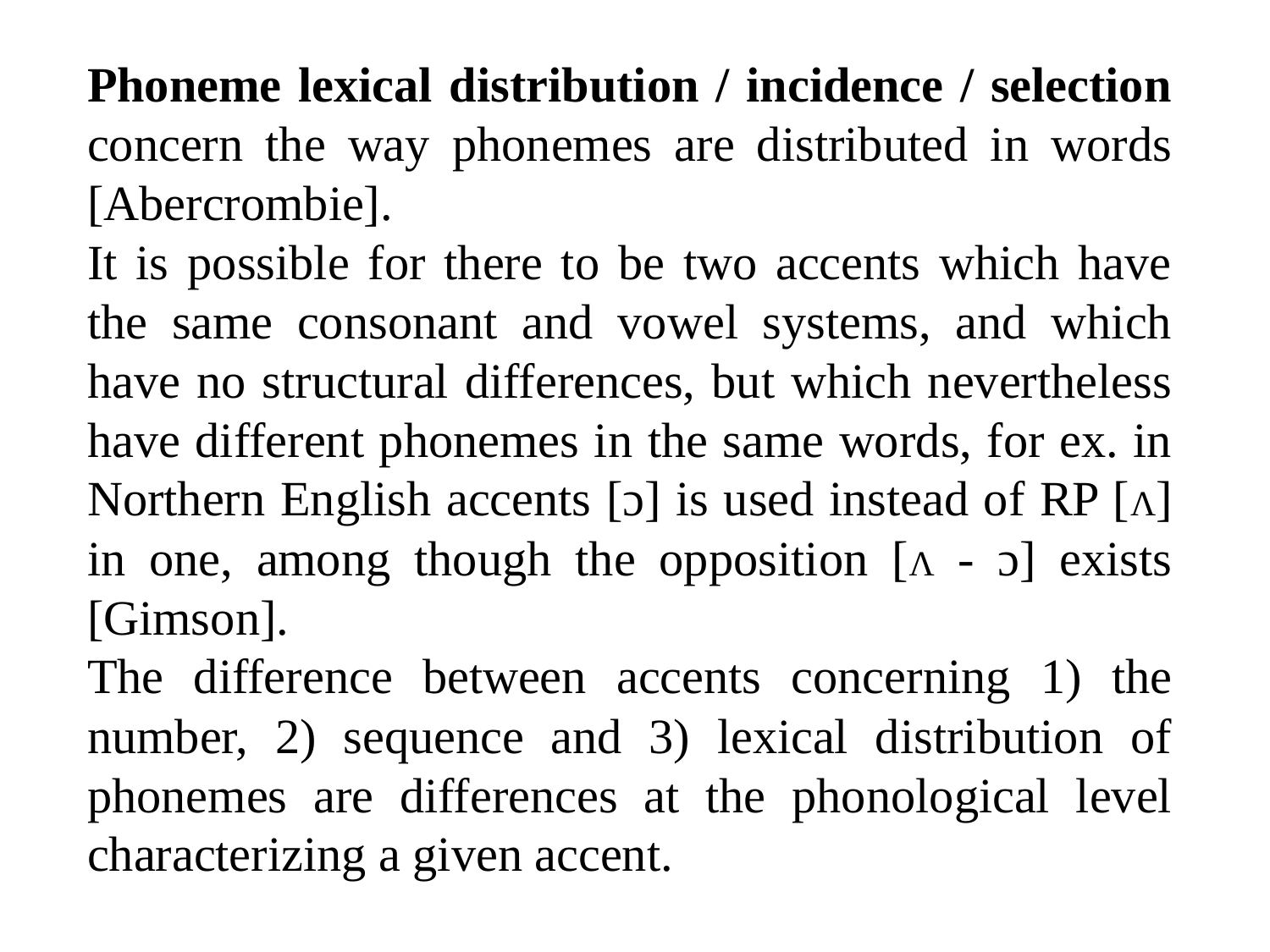

Phoneme lexical distribution / incidence / selection concern the way phonemes are distributed in words [Abercrombie].
It is possible for there to be two accents which have the same consonant and vowel systems, and which have no structural differences, but which nevertheless have different phonemes in the same words, for ex. in Northern English accents [ɔ] is used instead of RP [Λ] in one, among though the opposition [Λ - ɔ] exists [Gimson].
The difference between accents concerning 1) the number, 2) sequence and 3) lexical distribution of phonemes are differences at the phonological level characterizing a given accent.